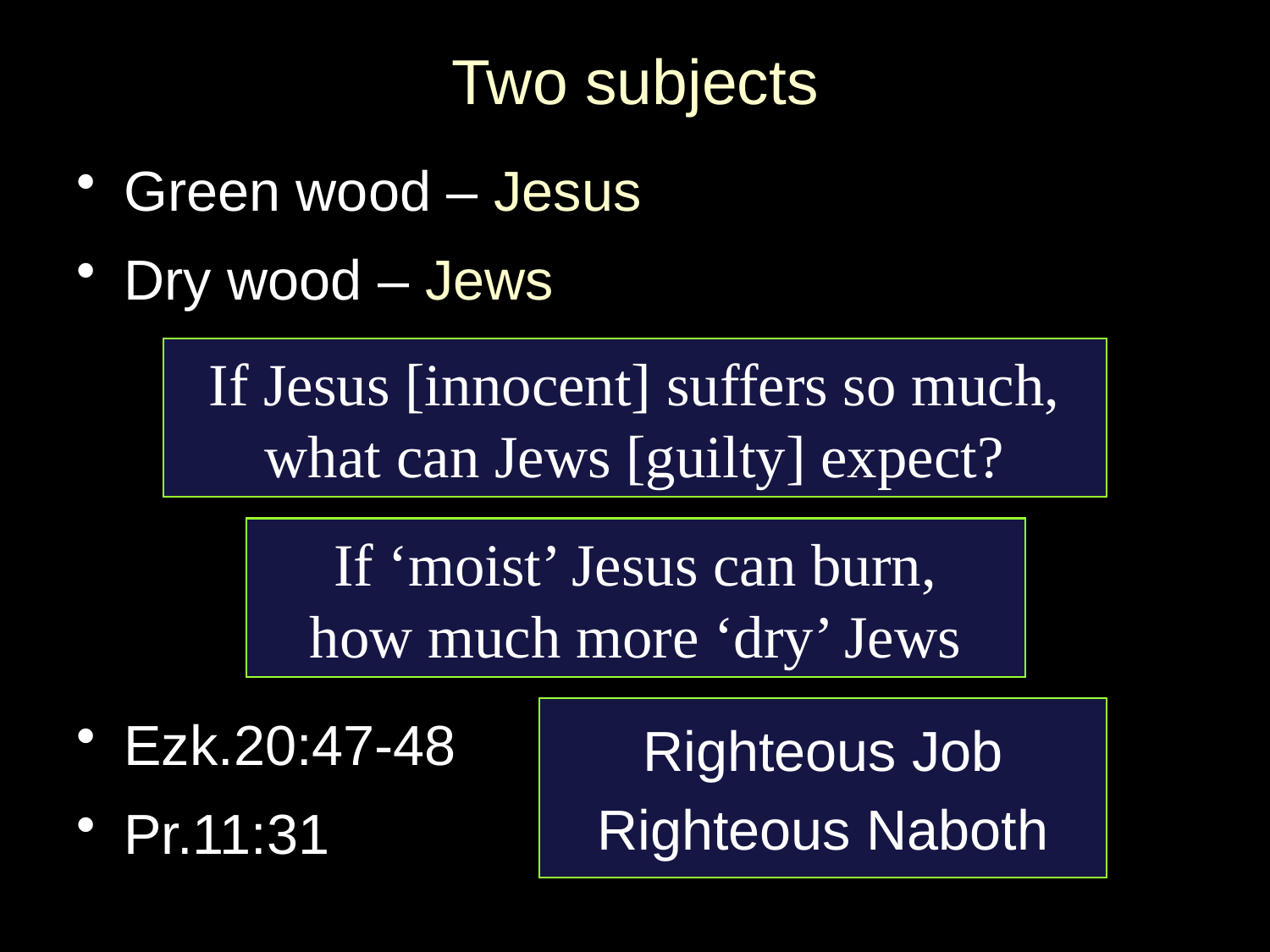

# Two subjects
Green wood – Jesus
Dry wood – Jews

Ezk.20:47-48
Pr.11:31

If Jesus [innocent] suffers so much, what can Jews [guilty] expect?
If ‘moist’ Jesus can burn,
how much more ‘dry’ Jews
Righteous Job
Righteous Naboth